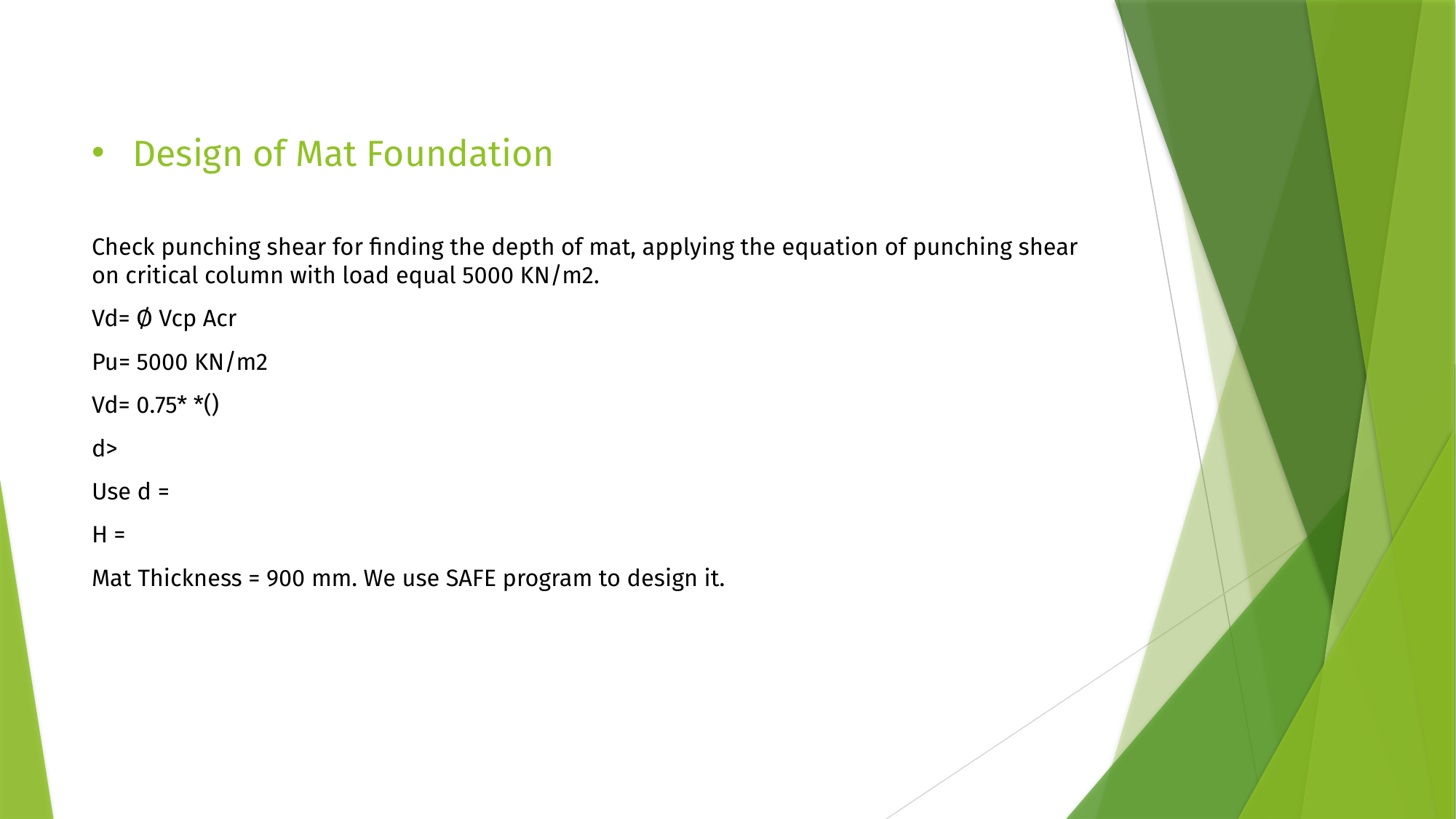

# Design of Mat Foundation
Check punching shear for finding the depth of mat, applying the equation of punching shear on critical column with load equal 5000 KN/m2.
Vd= Ø Vcp Acr
Pu= 5000 KN/m2
Vd= 0.75* *()
d>
Use d =
H =
Mat Thickness = 900 mm. We use SAFE program to design it.